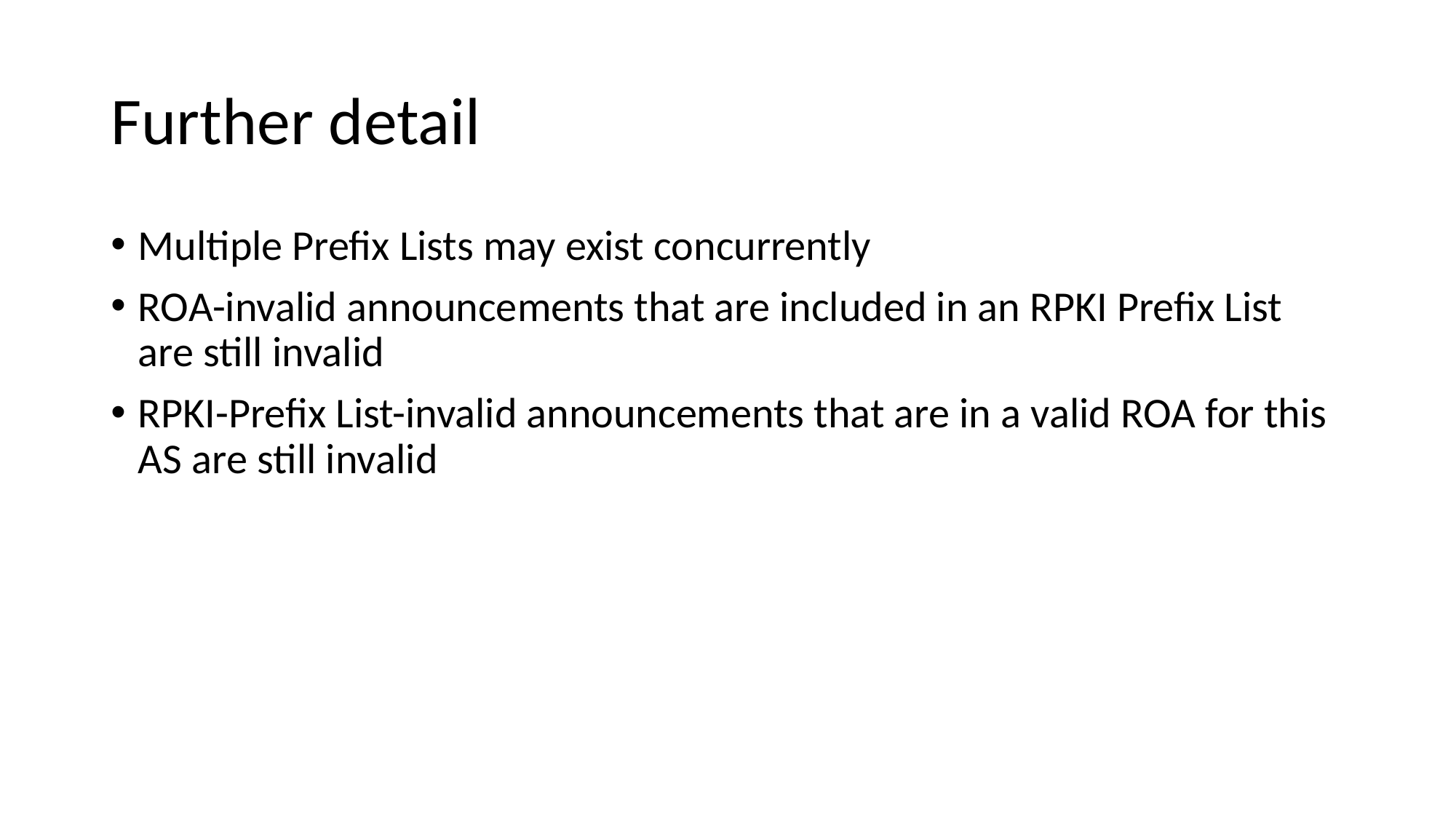

# Further detail
Multiple Prefix Lists may exist concurrently
ROA-invalid announcements that are included in an RPKI Prefix List are still invalid
RPKI-Prefix List-invalid announcements that are in a valid ROA for this AS are still invalid